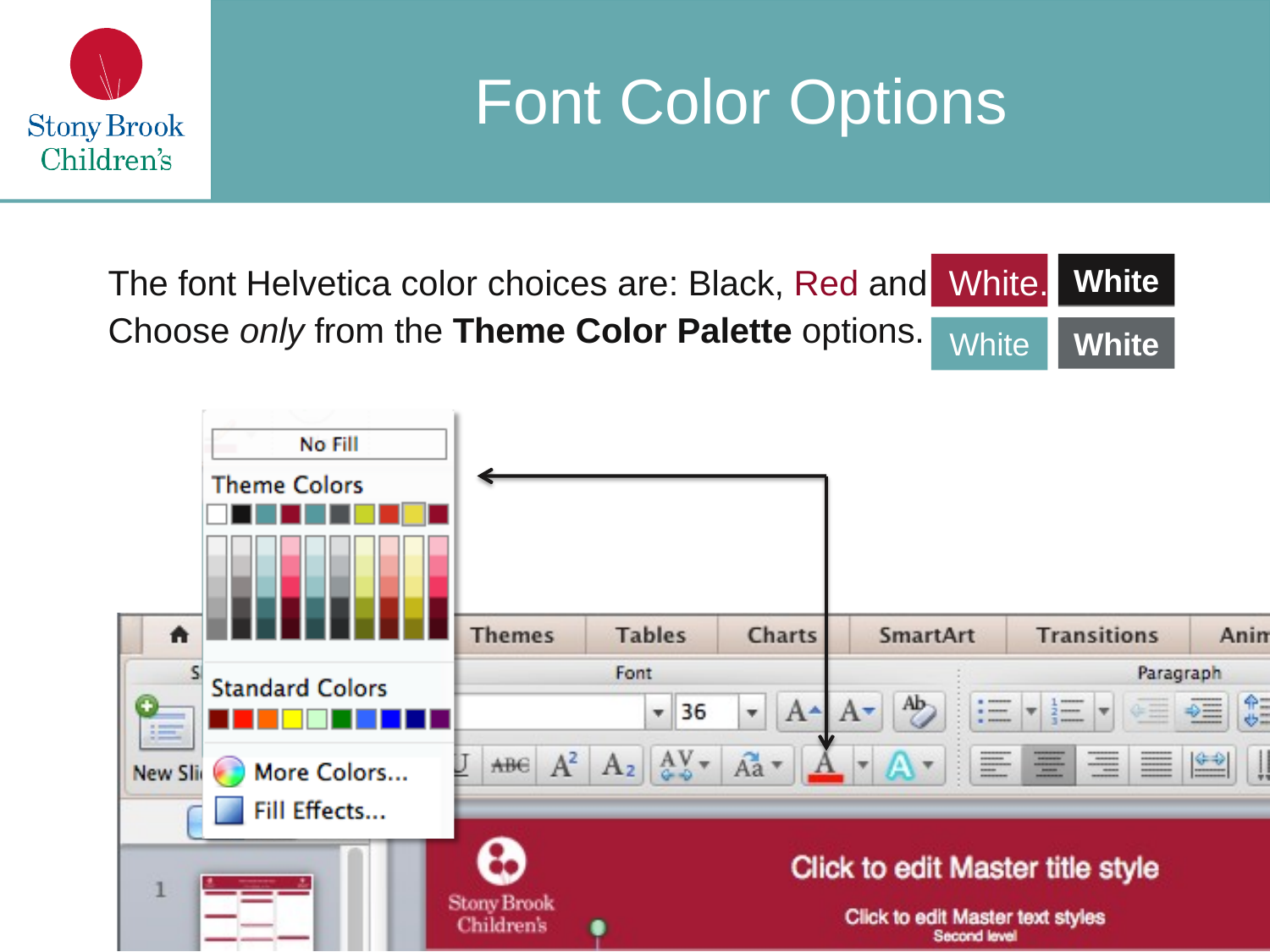

# Font Color Options

The font Helvetica color choices are: Black, Red and	White.
White

Choose only from the Theme Color Palette options.

White
White